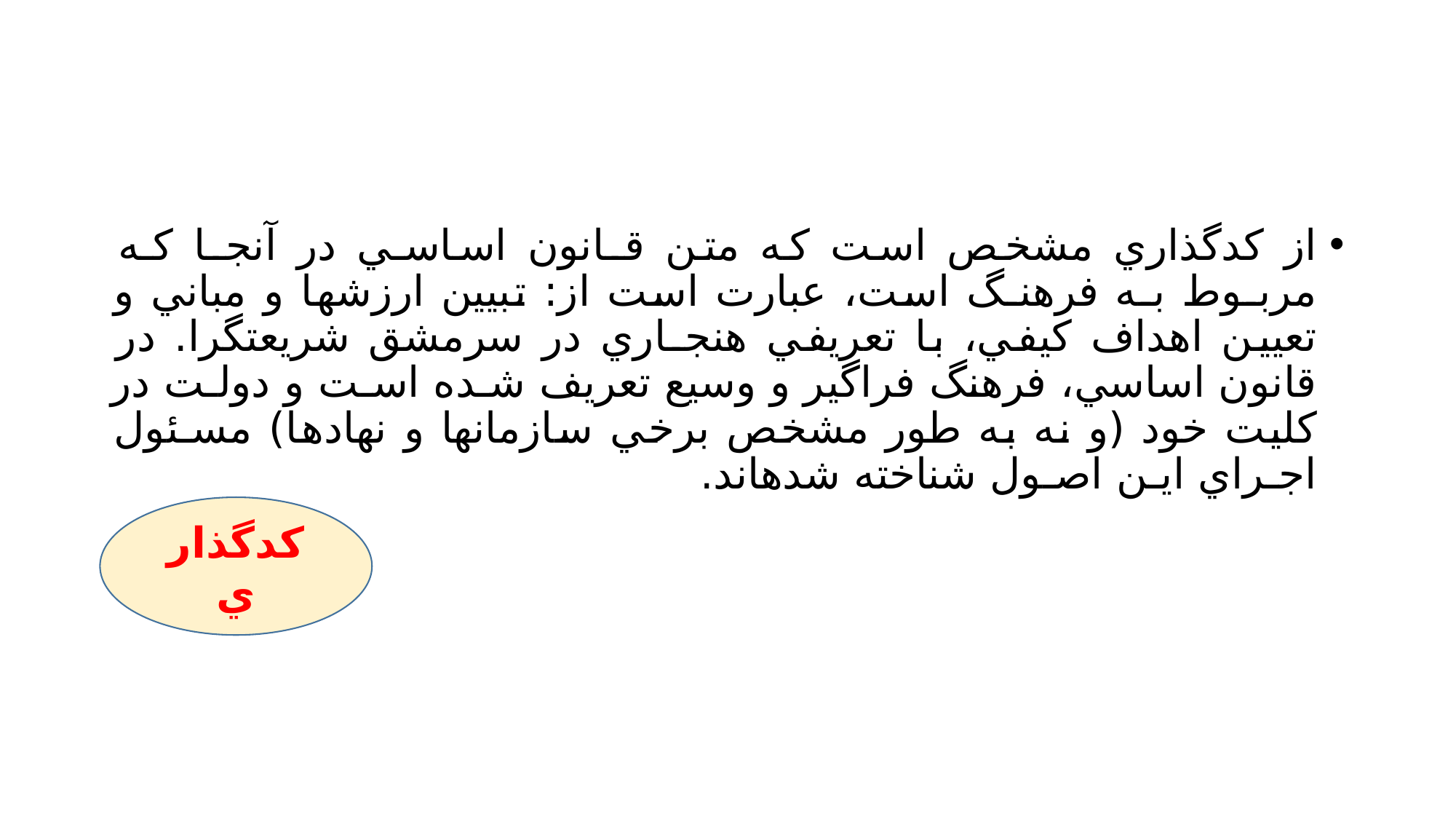

#
از كدگذاري مشخص است كه متن قـانون اساسـي در آنجـا كـه مربـوط بـه فرهنـگ است، عبارت است از: تبيين ارزشها و مباني و تعيين اهداف كيفي، با تعريفي هنجـاري در سرمشق شريعتگرا. در قانون اساسي، فرهنگ فراگير و وسيع تعريف شـده اسـت و دولـت در كليت خود (و نه به طور مشخص برخي سازمانها و نهادها) مسـئول اجـراي ايـن اصـول شناخته شدهاند.

كدگذاري